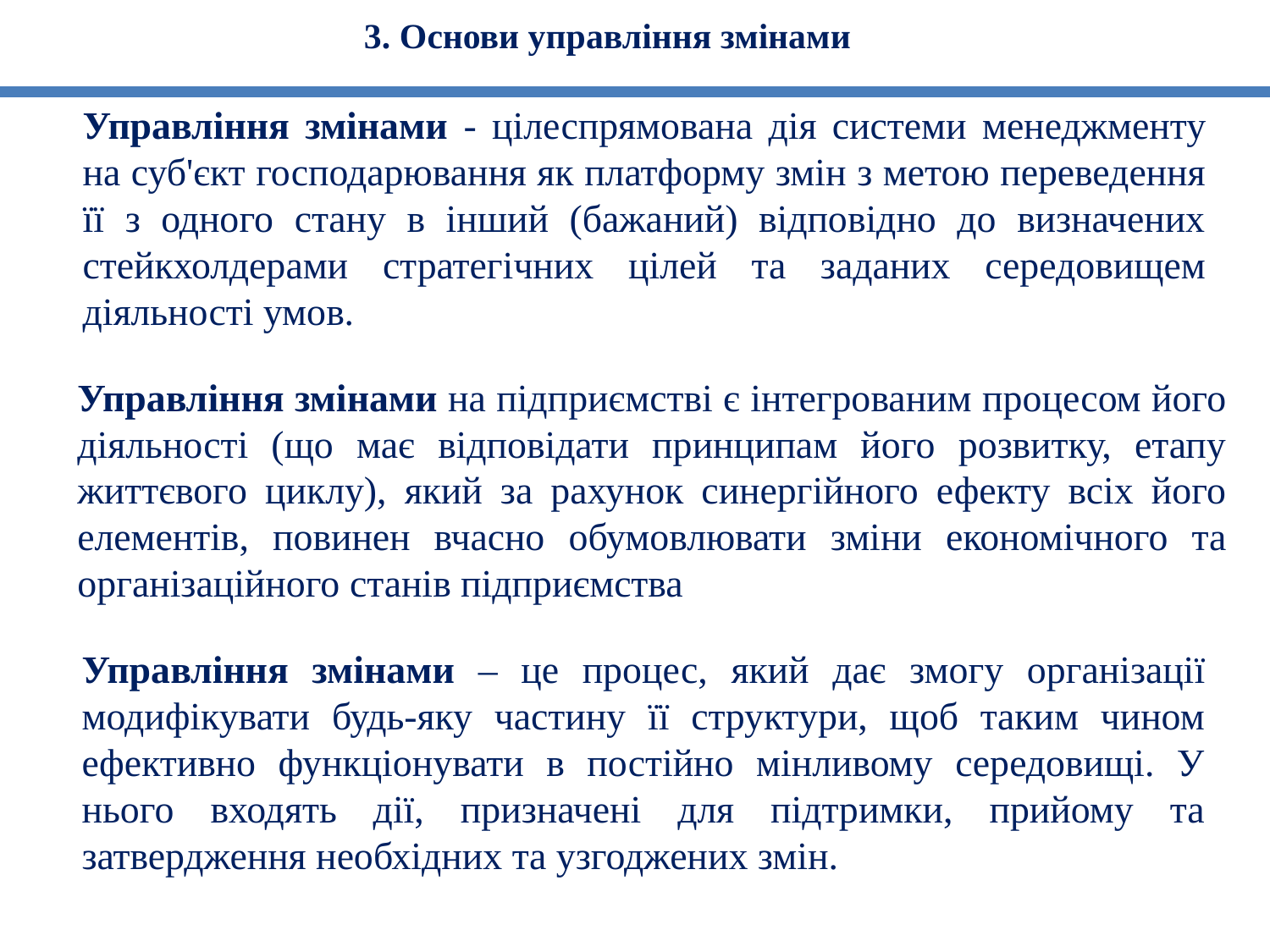

3. Основи управління змінами
Управління змінами - цілеспрямована дія системи менеджменту на суб'єкт господарювання як платформу змін з метою переведення її з одного стану в інший (бажаний) відповідно до визначених стейкхолдерами стратегічних цілей та заданих середовищем діяльності умов.
Управління змінами на підприємстві є інтегрованим процесом його діяльності (що має відповідати принципам його розвитку, етапу життєвого циклу), який за рахунок синергійного ефекту всіх його елементів, повинен вчасно обумовлювати зміни економічного та організаційного станів підприємства
Управління змінами – це процес, який дає змогу організації модифікувати будь-яку частину її структури, щоб таким чином ефективно функціонувати в постійно мінливому середовищі. У нього входять дії, призначені для підтримки, прийому та затвердження необхідних та узгоджених змін.